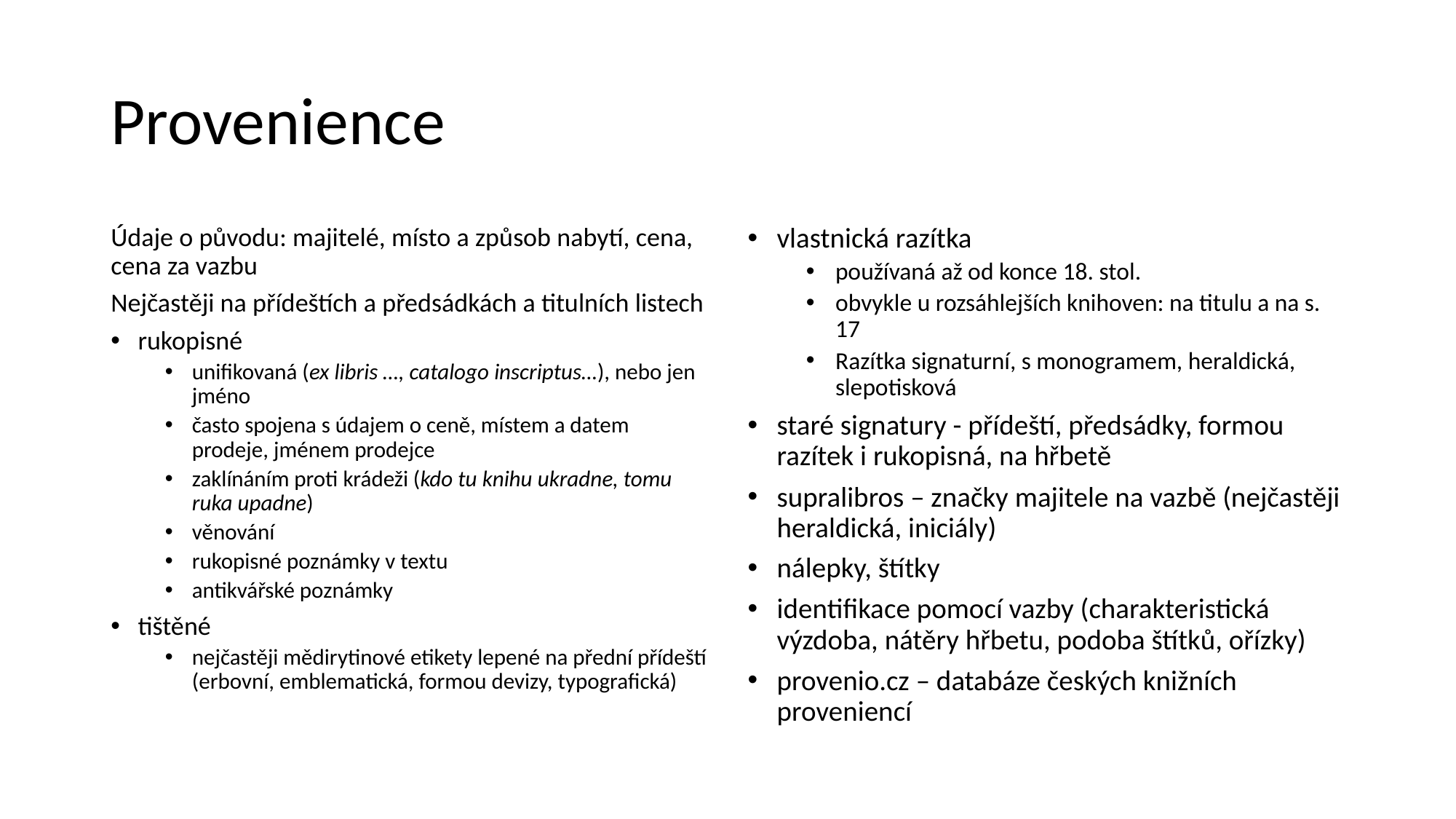

# Provenience
Údaje o původu: majitelé, místo a způsob nabytí, cena, cena za vazbu
Nejčastěji na přídeštích a předsádkách a titulních listech
rukopisné
unifikovaná (ex libris …, catalogo inscriptus…), nebo jen jméno
často spojena s údajem o ceně, místem a datem prodeje, jménem prodejce
zaklínáním proti krádeži (kdo tu knihu ukradne, tomu ruka upadne)
věnování
rukopisné poznámky v textu
antikvářské poznámky
tištěné
nejčastěji mědirytinové etikety lepené na přední přídeští (erbovní, emblematická, formou devizy, typografická)

vlastnická razítka
používaná až od konce 18. stol.
obvykle u rozsáhlejších knihoven: na titulu a na s. 17
Razítka signaturní, s monogramem, heraldická, slepotisková
staré signatury - přídeští, předsádky, formou razítek i rukopisná, na hřbetě
supralibros – značky majitele na vazbě (nejčastěji heraldická, iniciály)
nálepky, štítky
identifikace pomocí vazby (charakteristická výzdoba, nátěry hřbetu, podoba štítků, ořízky)
provenio.cz – databáze českých knižních proveniencí